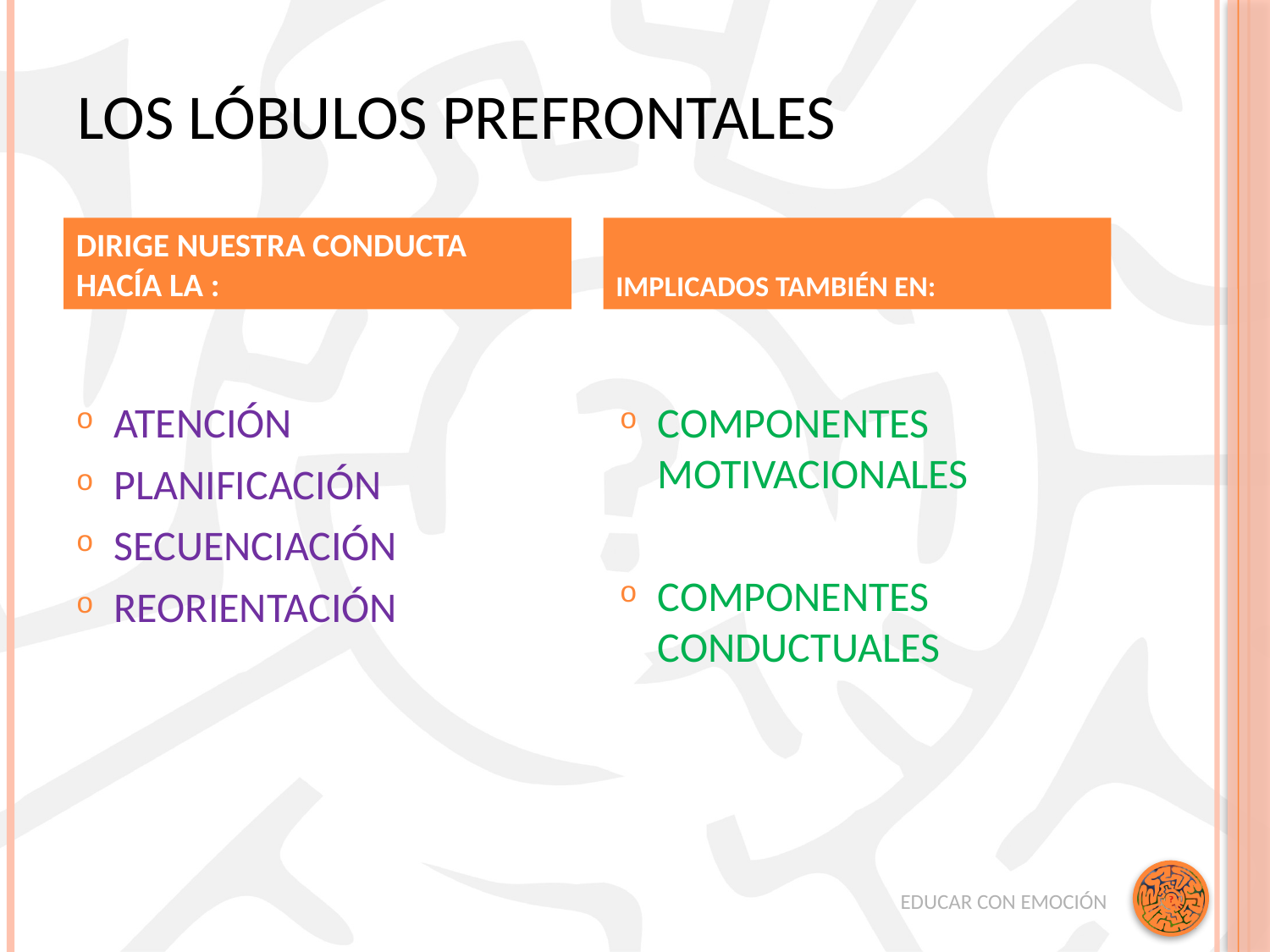

# Los lóbulos prefrontales
DIRIGE NUESTRA CONDUCTA HACÍA LA :

IMPLICADOS TAMBIÉN EN:

ATENCIÓN
PLANIFICACIÓN
SECUENCIACIÓN
REORIENTACIÓN

COMPONENTES  MOTIVACIONALES

COMPONENTES CONDUCTUALES

EDUCAR CON EMOCIÓN